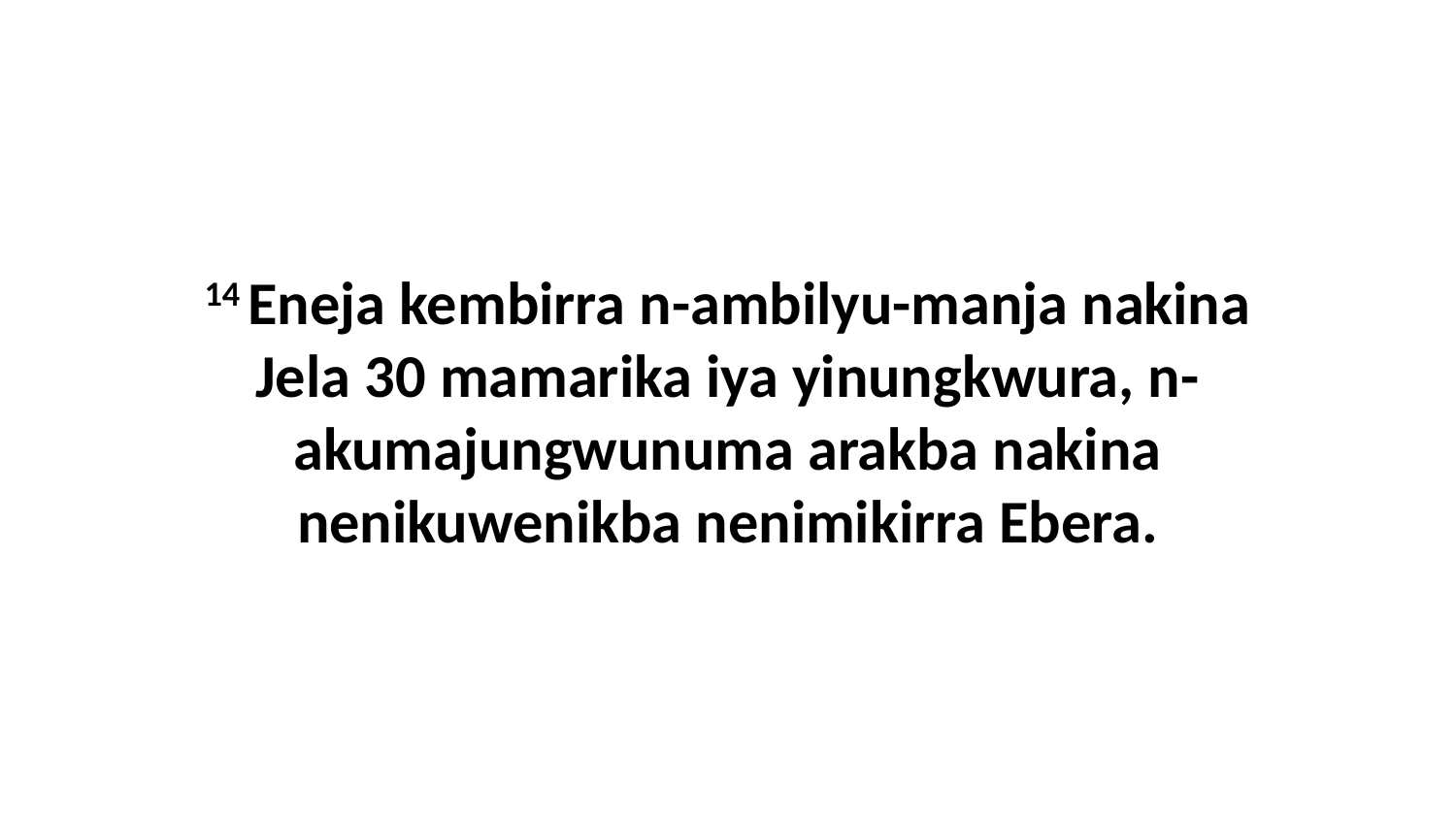

14 Eneja kembirra n-ambilyu-manja nakina Jela 30 mamarika iya yinungkwura, n-akumajungwunuma arakba nakina nenikuwenikba nenimikirra Ebera.